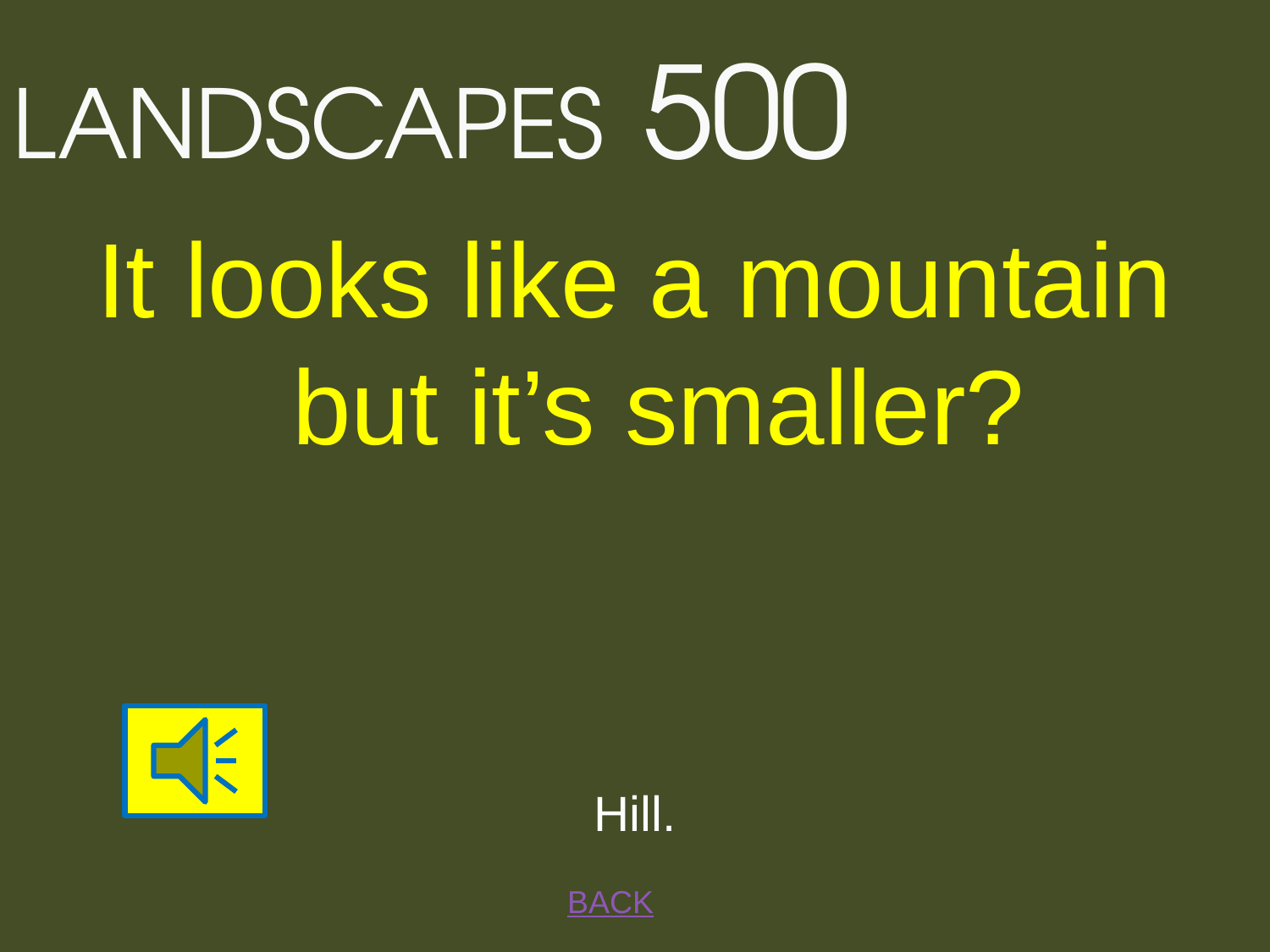

# LANDSCAPES  500
It looks like a mountain but it’s smaller?

Hill.
BACK